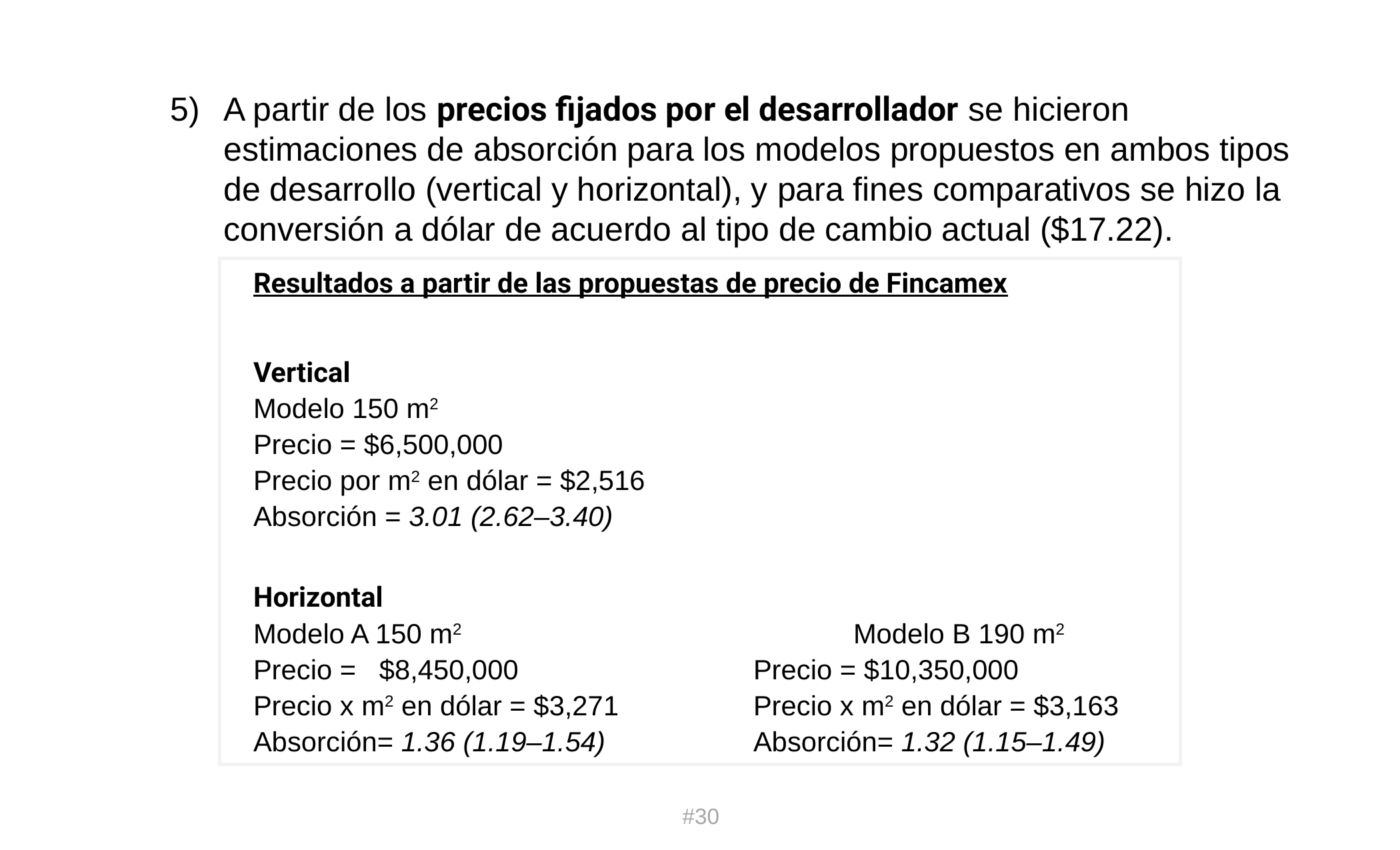

A partir de los precios fijados por el desarrollador se hicieron estimaciones de absorción para los modelos propuestos en ambos tipos de desarrollo (vertical y horizontal), y para fines comparativos se hizo la conversión a dólar de acuerdo al tipo de cambio actual ($17.22).
Resultados a partir de las propuestas de precio de Fincamex

Vertical
Modelo 150 m2
Precio = $6,500,000
Precio por m2 en dólar = $2,516
Absorción = 3.01 (2.62–3.40)

Horizontal
Modelo A 150 m2  				Modelo B 190 m2
Precio =   $8,450,000 			Precio = $10,350,000
Precio x m2 en dólar = $3,271		Precio x m2 en dólar = $3,163
Absorción= 1.36 (1.19–1.54)		Absorción= 1.32 (1.15–1.49)
#30